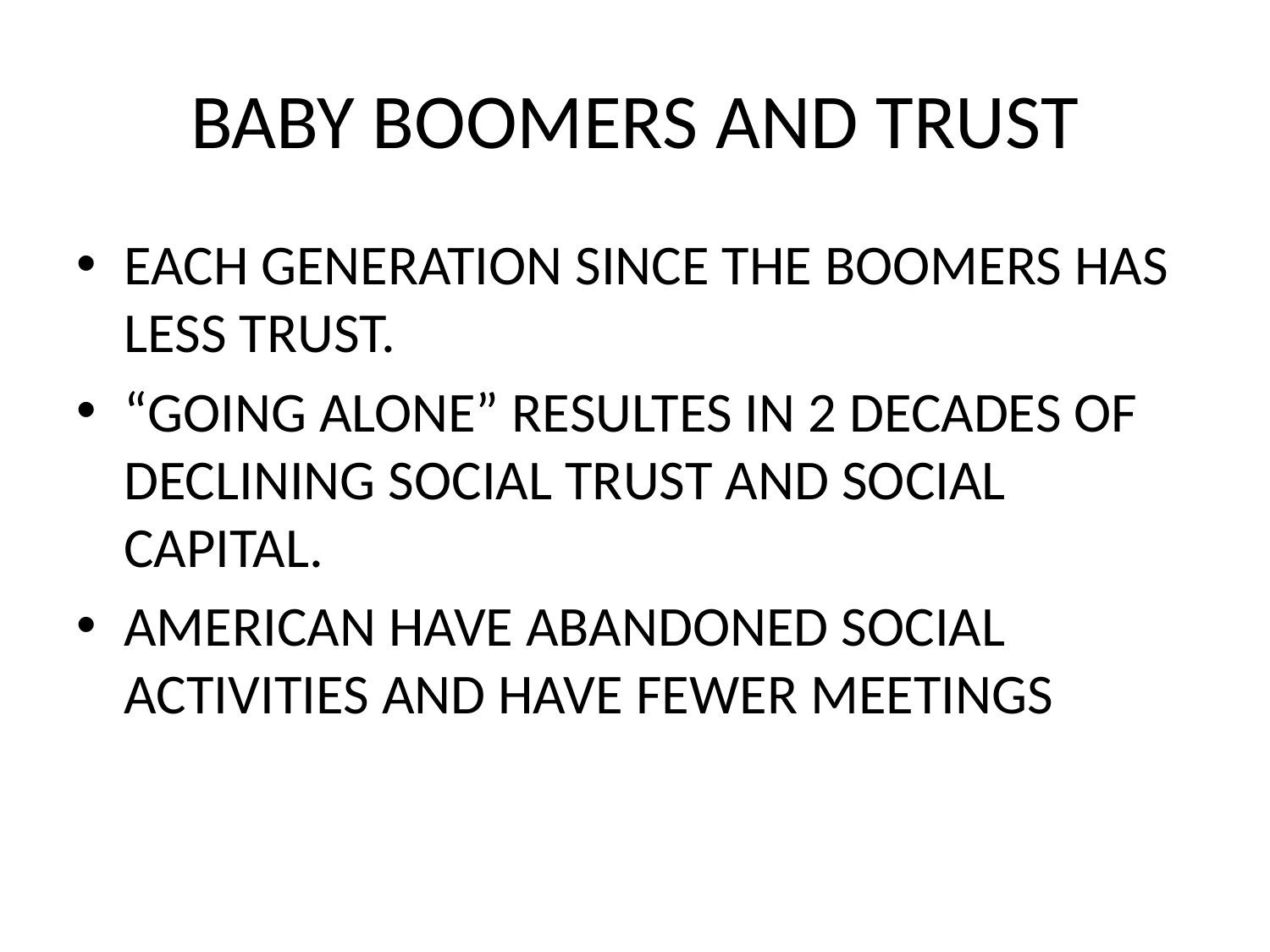

# BABY BOOMERS AND TRUST
EACH GENERATION SINCE THE BOOMERS HAS LESS TRUST.
“GOING ALONE” RESULTES IN 2 DECADES OF DECLINING SOCIAL TRUST AND SOCIAL CAPITAL.
AMERICAN HAVE ABANDONED SOCIAL ACTIVITIES AND HAVE FEWER MEETINGS